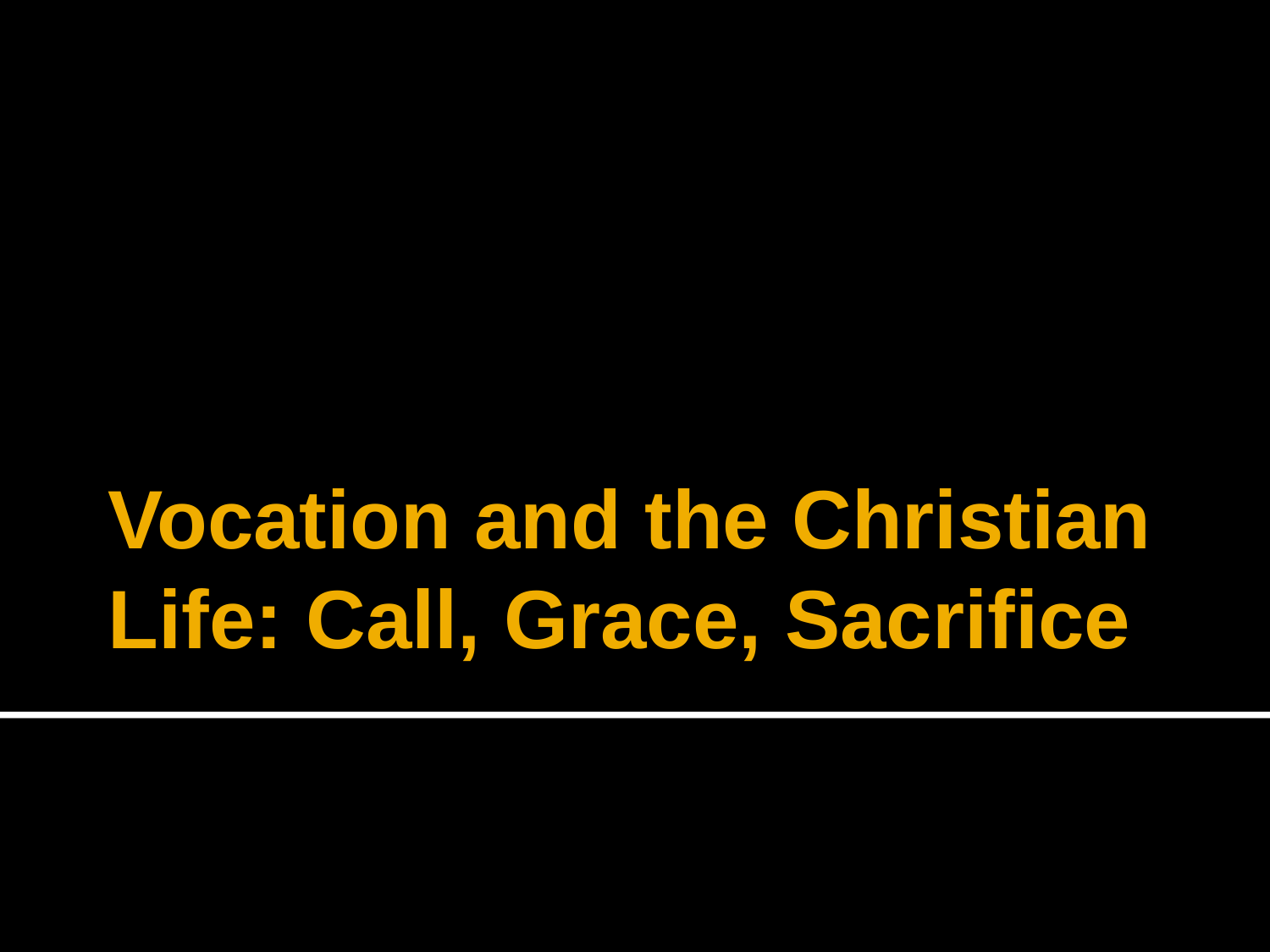

# Vocation and the Christian Life: Call, Grace, Sacrifice